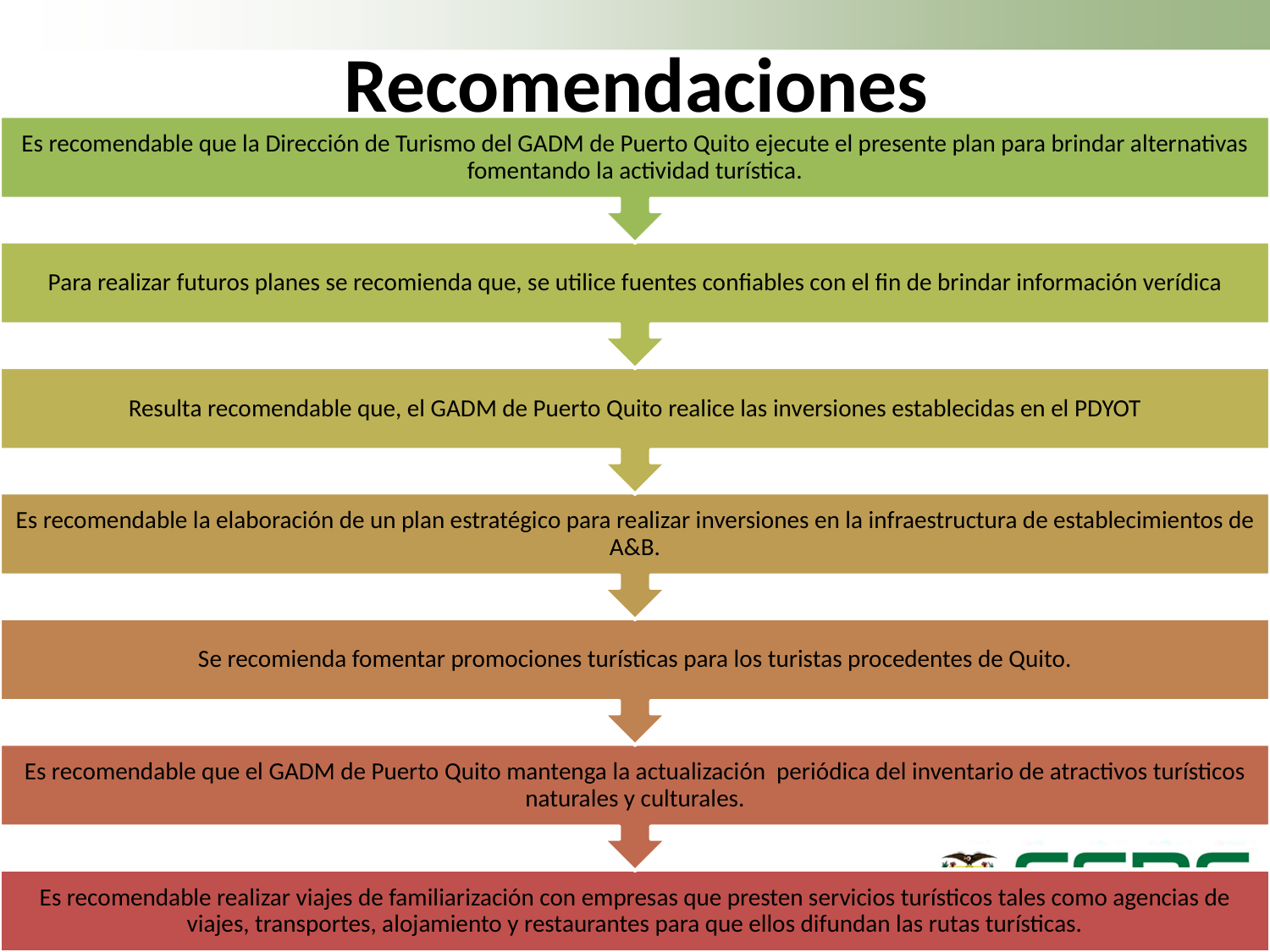

# Recomendaciones
Es recomendable realizar viajes de familiarización con empresas que presten servicios turísticos tales como agencias de viajes, transportes, alojamiento y restaurantes para que ellos difundan las rutas turísticas.
Es recomendable que el GADM de Puerto Quito mantenga la actualización  periódica del inventario de atractivos turísticos naturales y culturales.
Se recomienda fomentar promociones turísticas para los turistas procedentes de Quito.
Es recomendable la elaboración de un plan estratégico para realizar inversiones en la infraestructura de establecimientos de A&B.
Resulta recomendable que, el GADM de Puerto Quito realice las inversiones establecidas en el PDYOT
Para realizar futuros planes se recomienda que, se utilice fuentes confiables con el fin de brindar información verídica
Es recomendable que la Dirección de Turismo del GADM de Puerto Quito ejecute el presente plan para brindar alternativas fomentando la actividad turística.